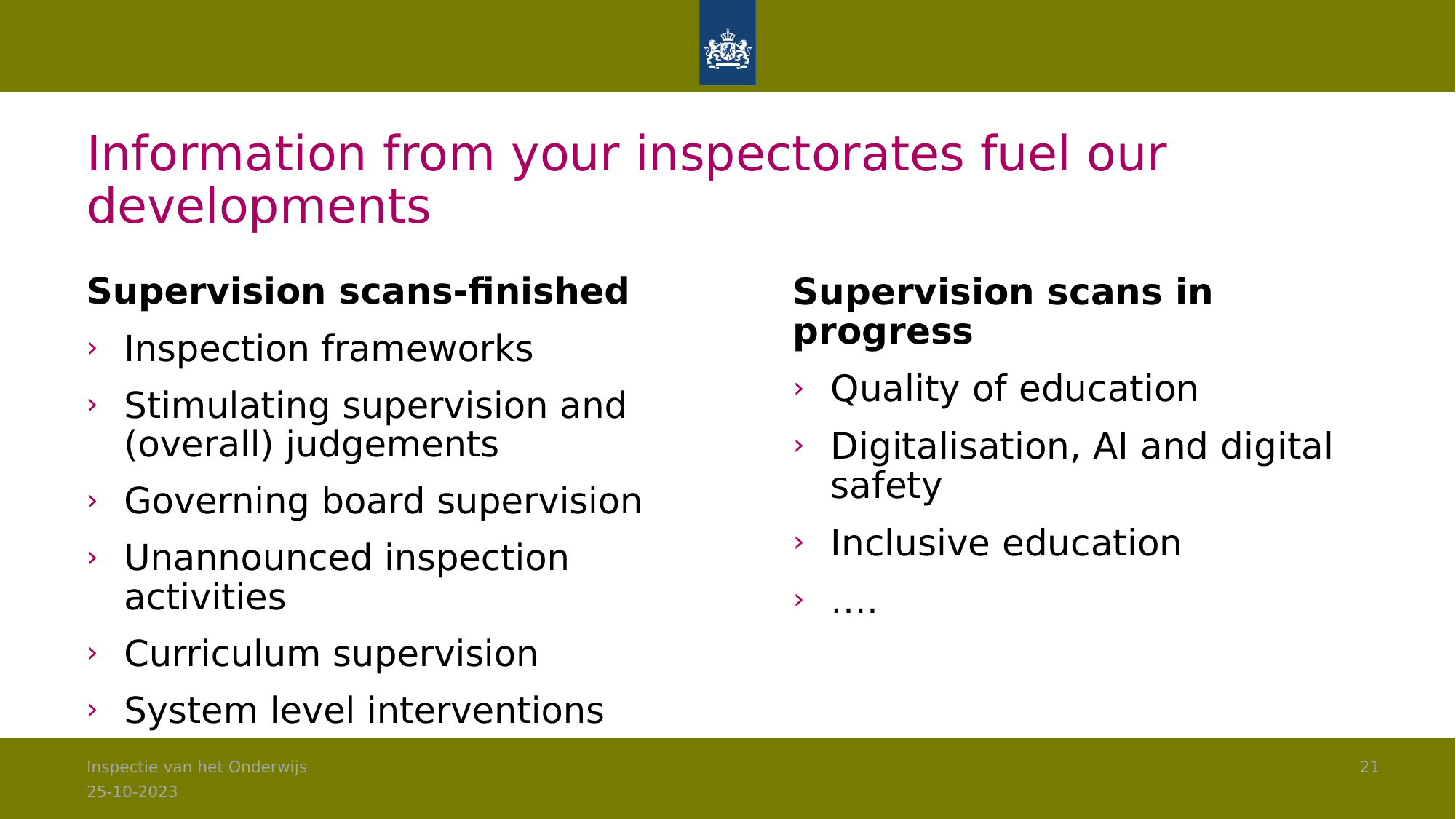

# Information from your inspectorates fuel our developments
Supervision scans-finished
Inspection frameworks
Stimulating supervision and (overall) judgements
Governing board supervision
Unannounced inspection activities
Curriculum supervision
System level interventions
Supervision scans in progress
Quality of education
Digitalisation, AI and digital safety
Inclusive education
….
Inspectie van het Onderwijs
21
25-10-2023